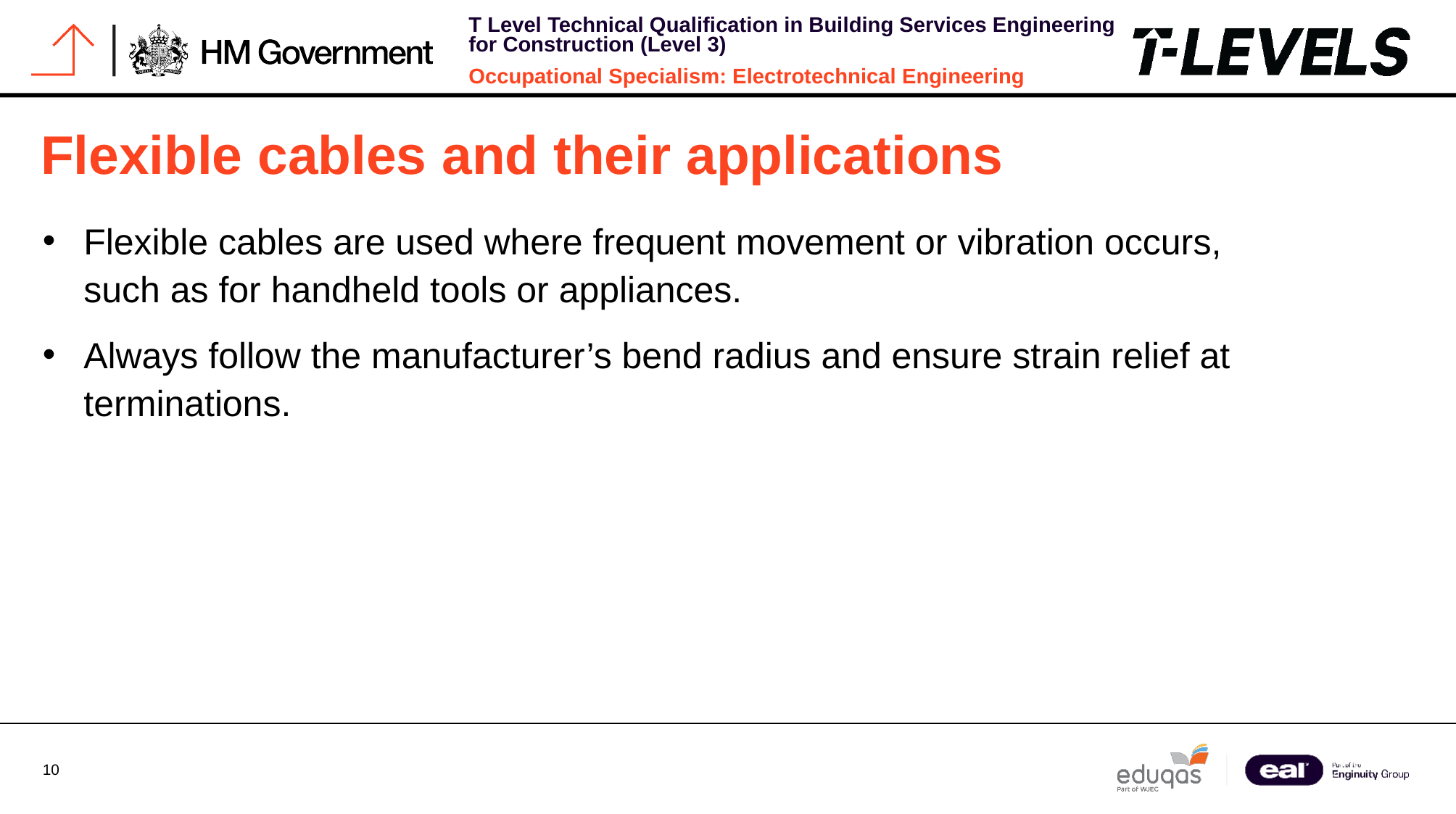

# Flexible cables and their applications
Flexible cables are used where frequent movement or vibration occurs, such as for handheld tools or appliances.
Always follow the manufacturer’s bend radius and ensure strain relief at terminations.